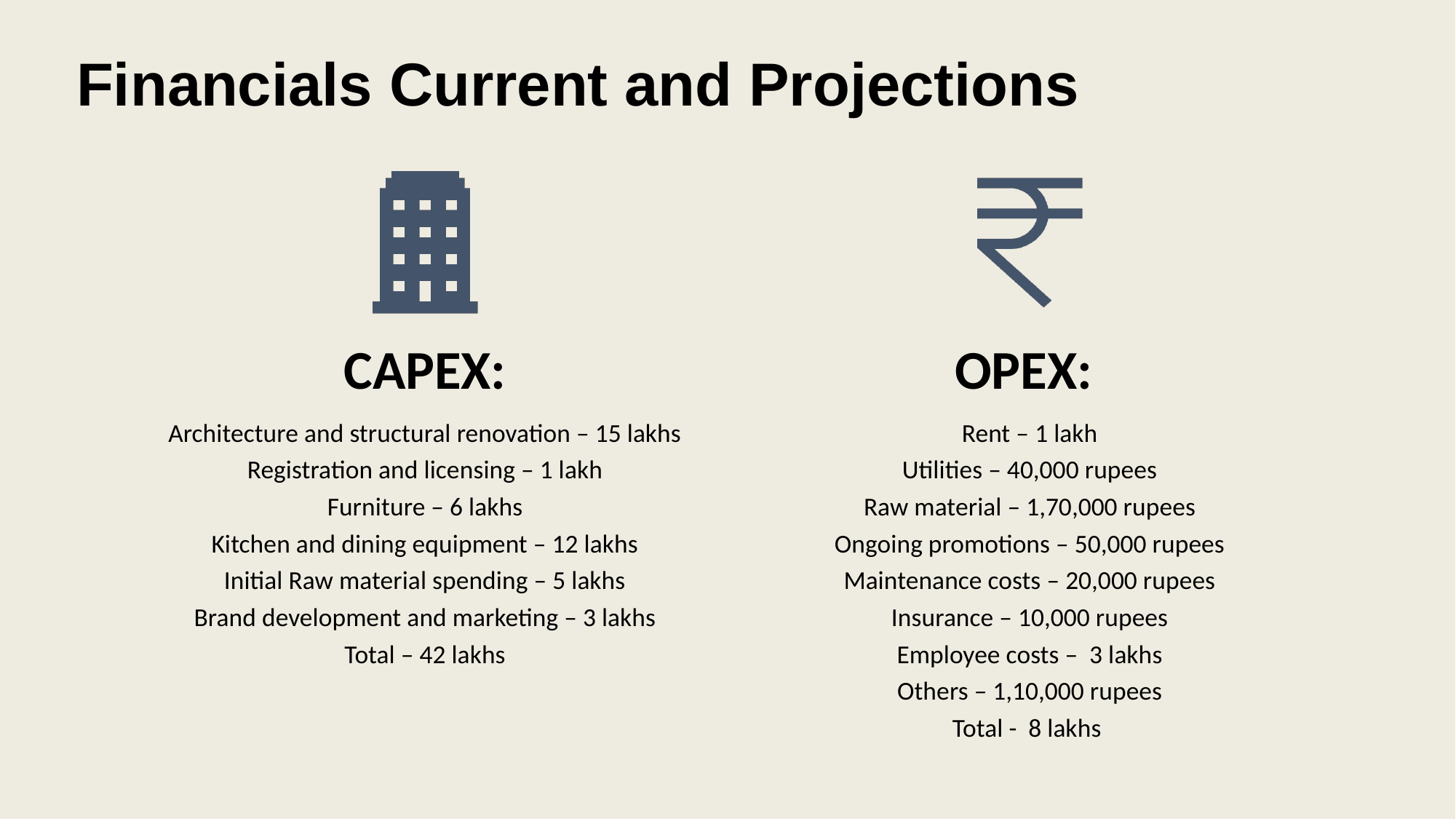

# Financials Current and Projections
CAPEX:
Architecture and structural renovation – 15 lakhs
Registration and licensing – 1 lakh
Furniture – 6 lakhs
Kitchen and dining equipment – 12 lakhs
Initial Raw material spending – 5 lakhs
Brand development and marketing – 3 lakhs
Total – 42 lakhs
OPEX:
Rent – 1 lakh
Utilities – 40,000 rupees
Raw material – 1,70,000 rupees
Ongoing promotions – 50,000 rupees
Maintenance costs – 20,000 rupees
Insurance – 10,000 rupees
Employee costs –  3 lakhs
Others – 1,10,000 rupees
Total -  8 lakhs